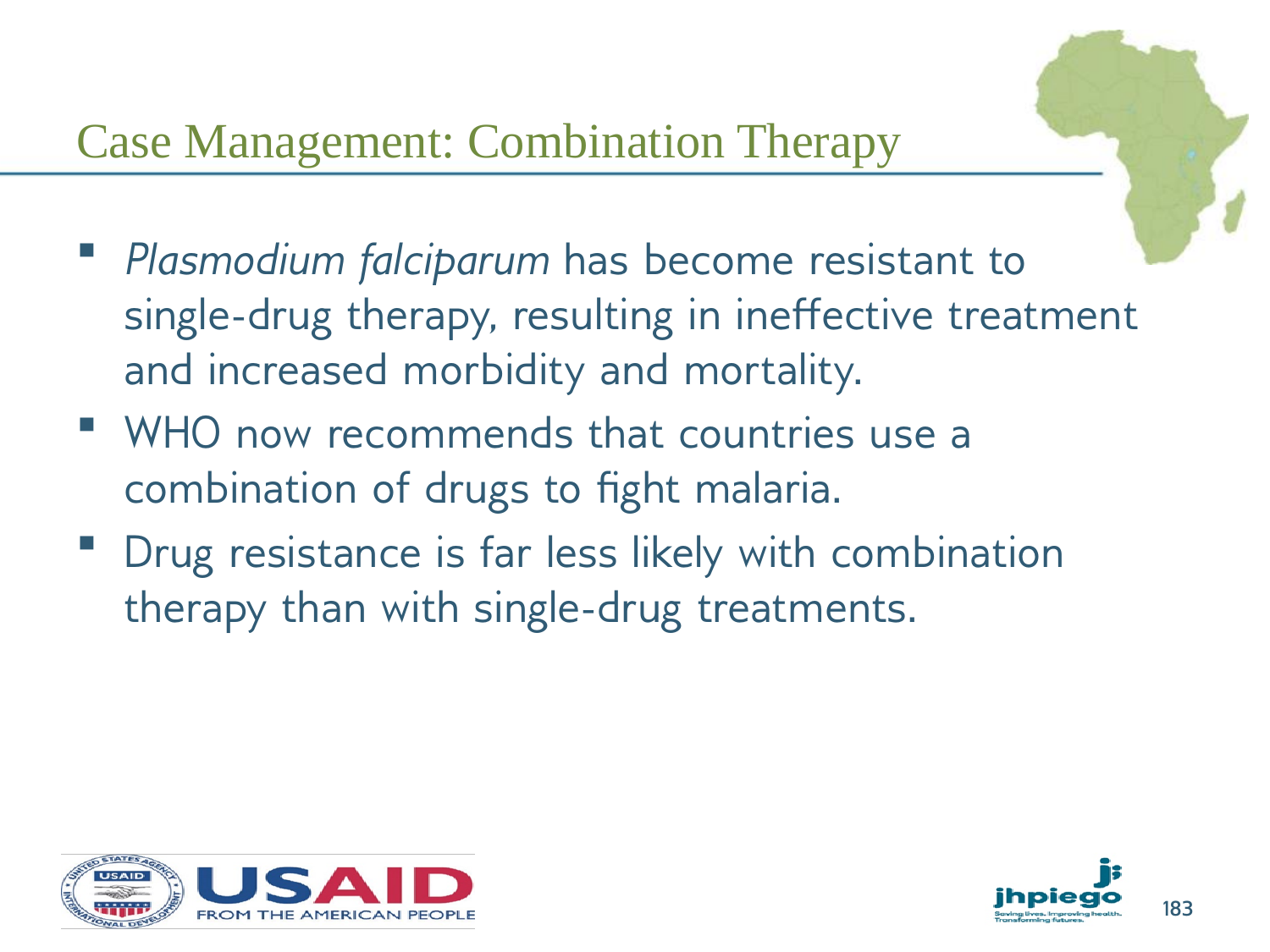

# Case Management: Combination Therapy
Plasmodium falciparum has become resistant to
single-drug therapy, resulting in ineffective treatment
and increased morbidity and mortality.
WHO now recommends that countries use a combination of drugs to fight malaria.
Drug resistance is far less likely with combination
therapy than with single-drug treatments.
183